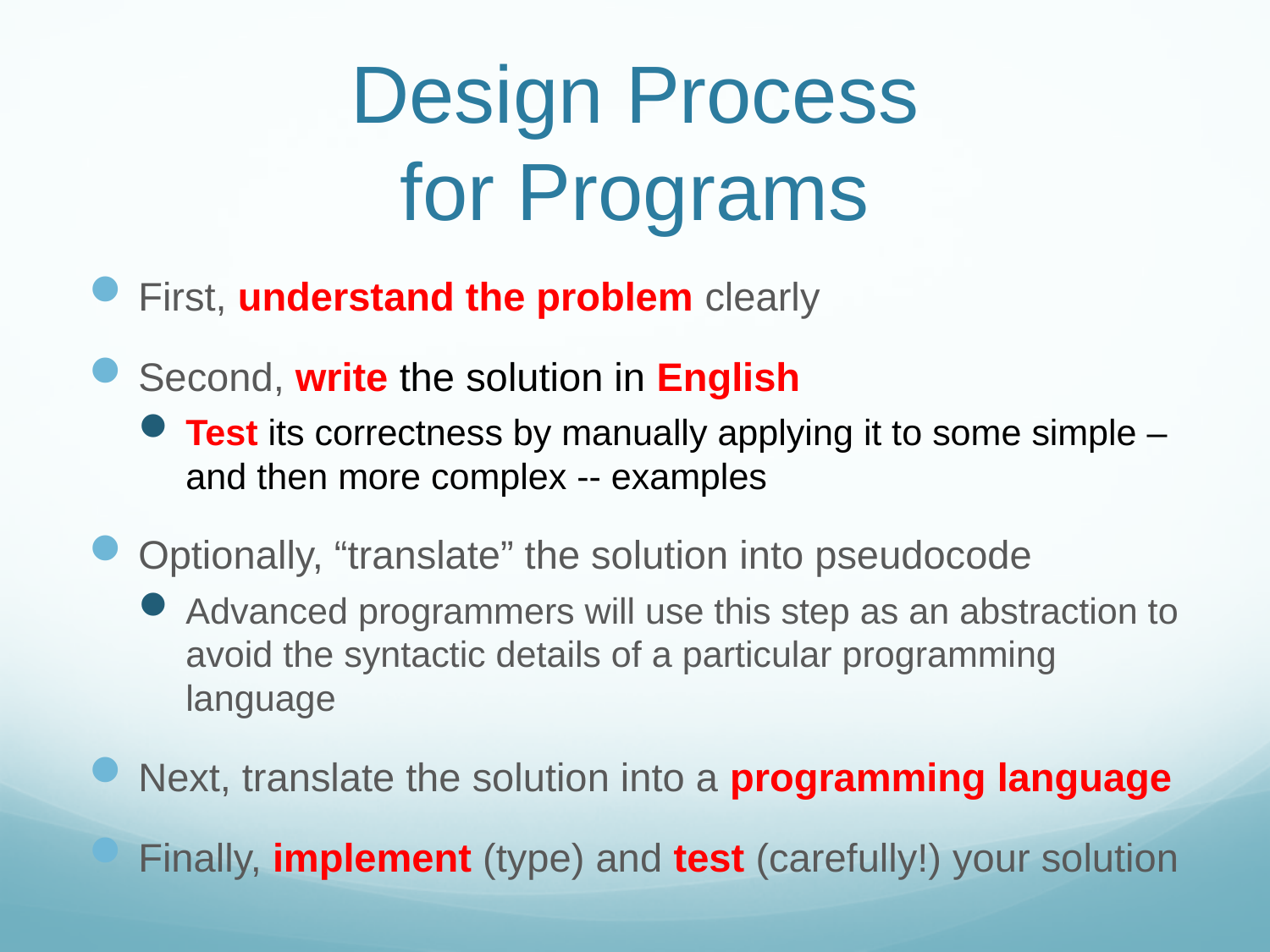

# Design Process for Programs
First, understand the problem clearly
Second, write the solution in English
Test its correctness by manually applying it to some simple – and then more complex -- examples
Optionally, “translate” the solution into pseudocode
Advanced programmers will use this step as an abstraction to avoid the syntactic details of a particular programming language
Next, translate the solution into a programming language
Finally, implement (type) and test (carefully!) your solution